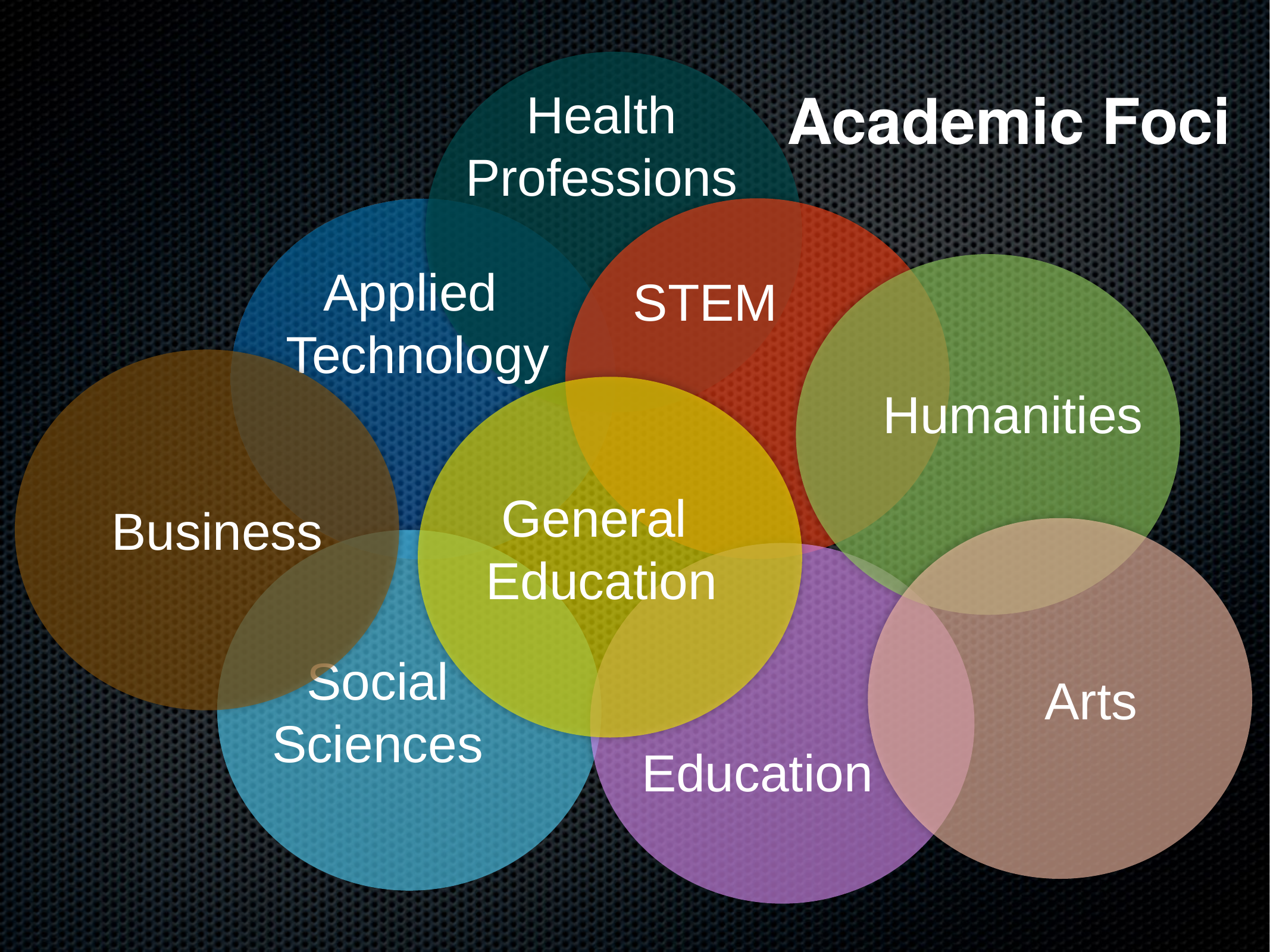

Health Professions
Academic Foci

Applied
Technology

STEM

Humanities
Business
General  Education

Social Sciences
Arts
Education